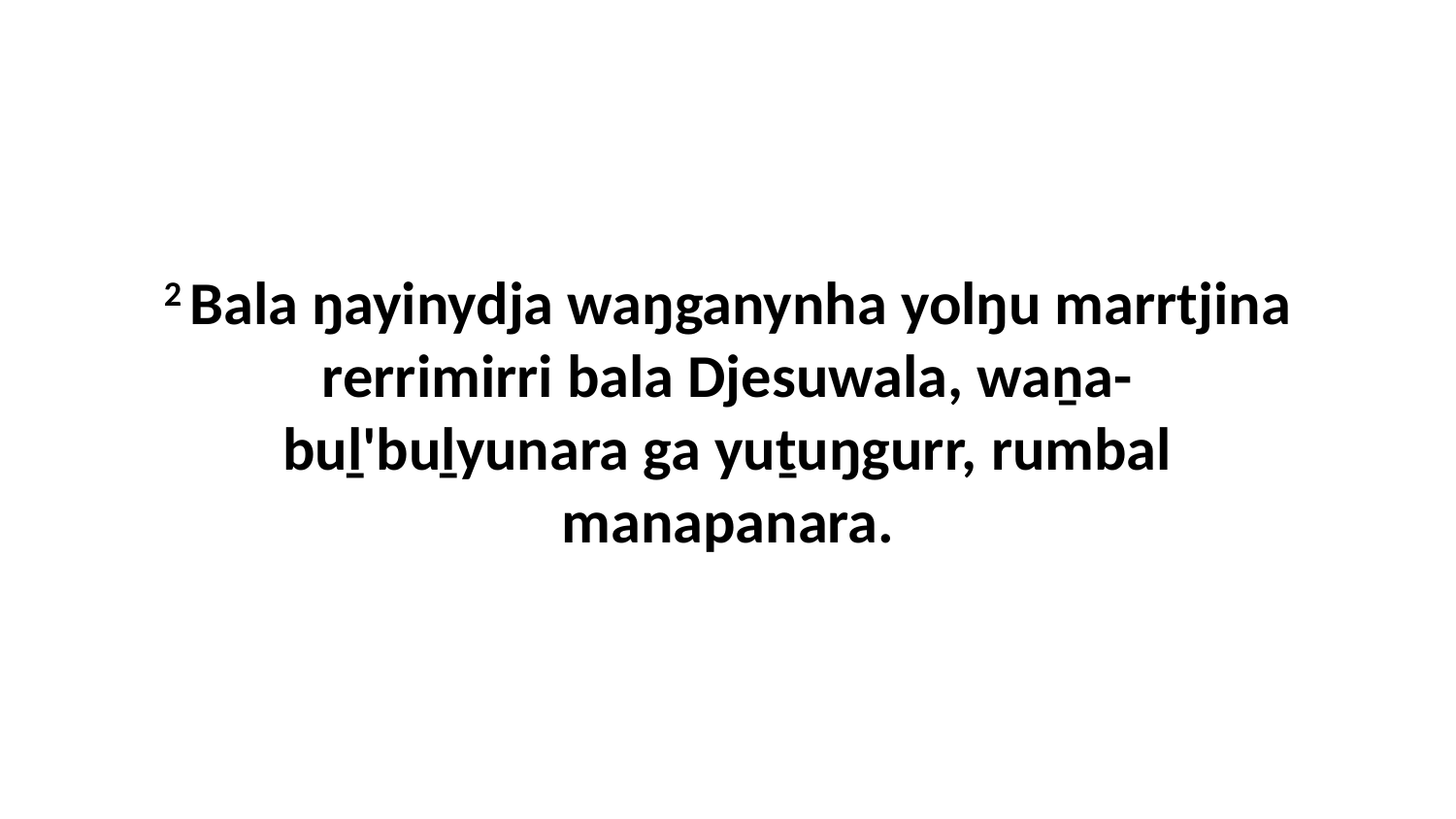

2 Bala ŋayinydja waŋganynha yolŋu marrtjina rerrimirri bala Djesuwala, waṉa-buḻ'buḻyunara ga yuṯuŋgurr, rumbal manapanara.